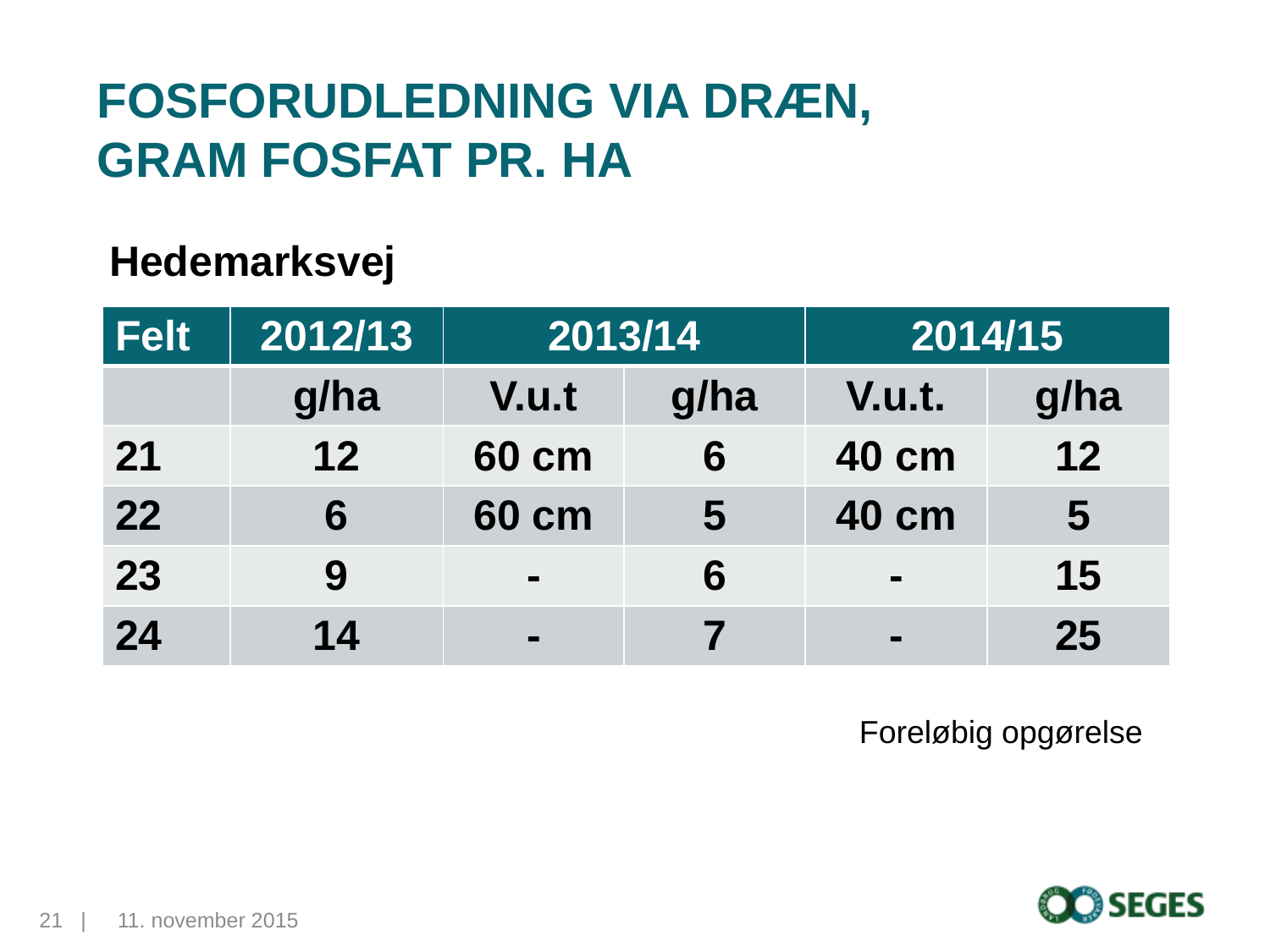

# FosforUdledning via dræn, gRAM fosfat pr. ha

Hedemarksvej
| Felt | 2012/13 | 2013/14 |  | 2014/15 |  |
| --- | --- | --- | --- | --- | --- |
|  | g/ha | V.u.t | g/ha | V.u.t. | g/ha |
| 21 | 12 | 60 cm | 6 | 40 cm | 12 |
| 22 | 6 | 60 cm | 5 | 40 cm | 5 |
| 23 | 9 | - | 6 | - | 15 |
| 24 | 14 | - | 7 | - | 25 |
Foreløbig opgørelse
21...|
11. november 2015